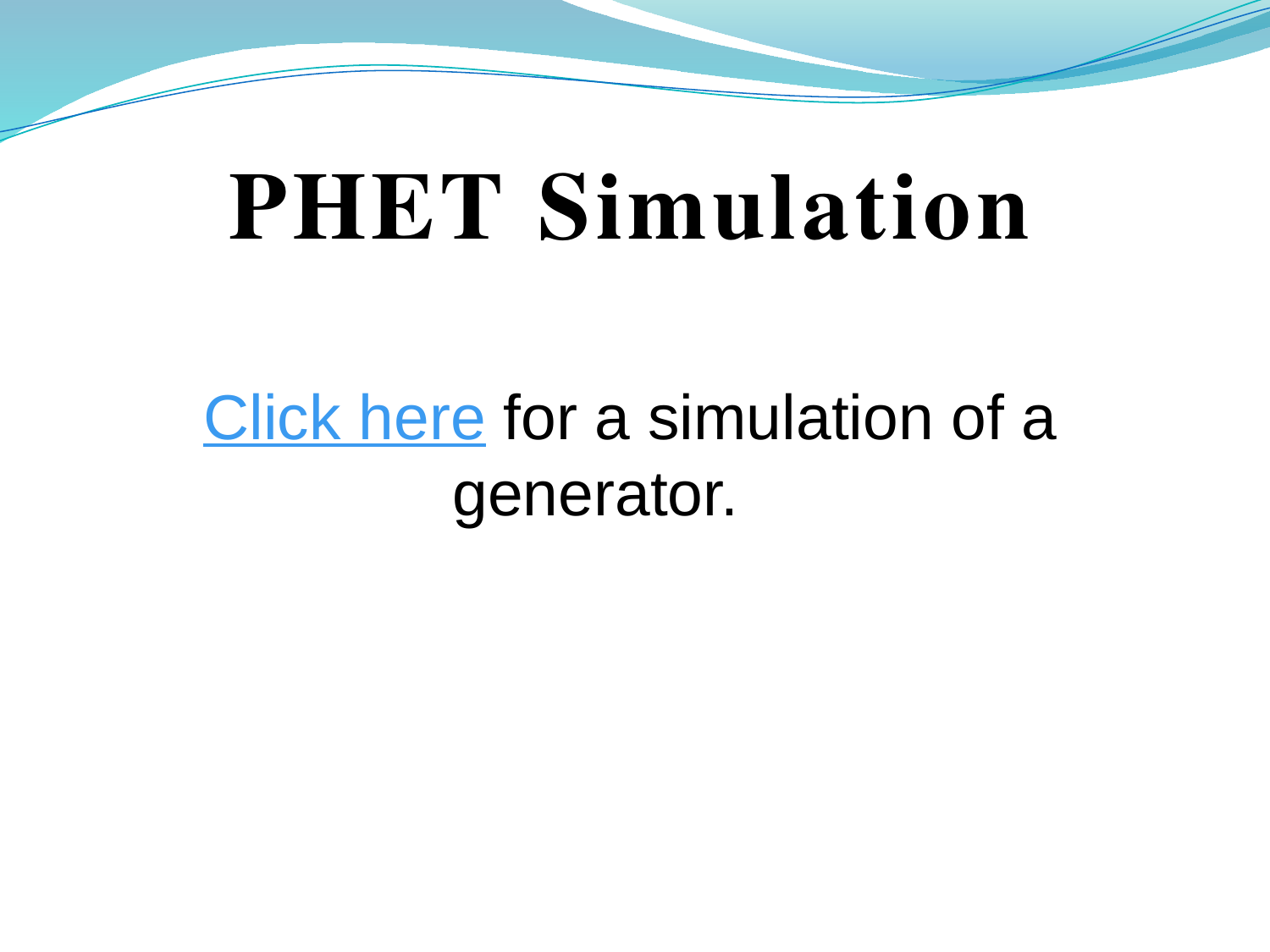

PHET Simulation
Click here for a simulation of a generator.